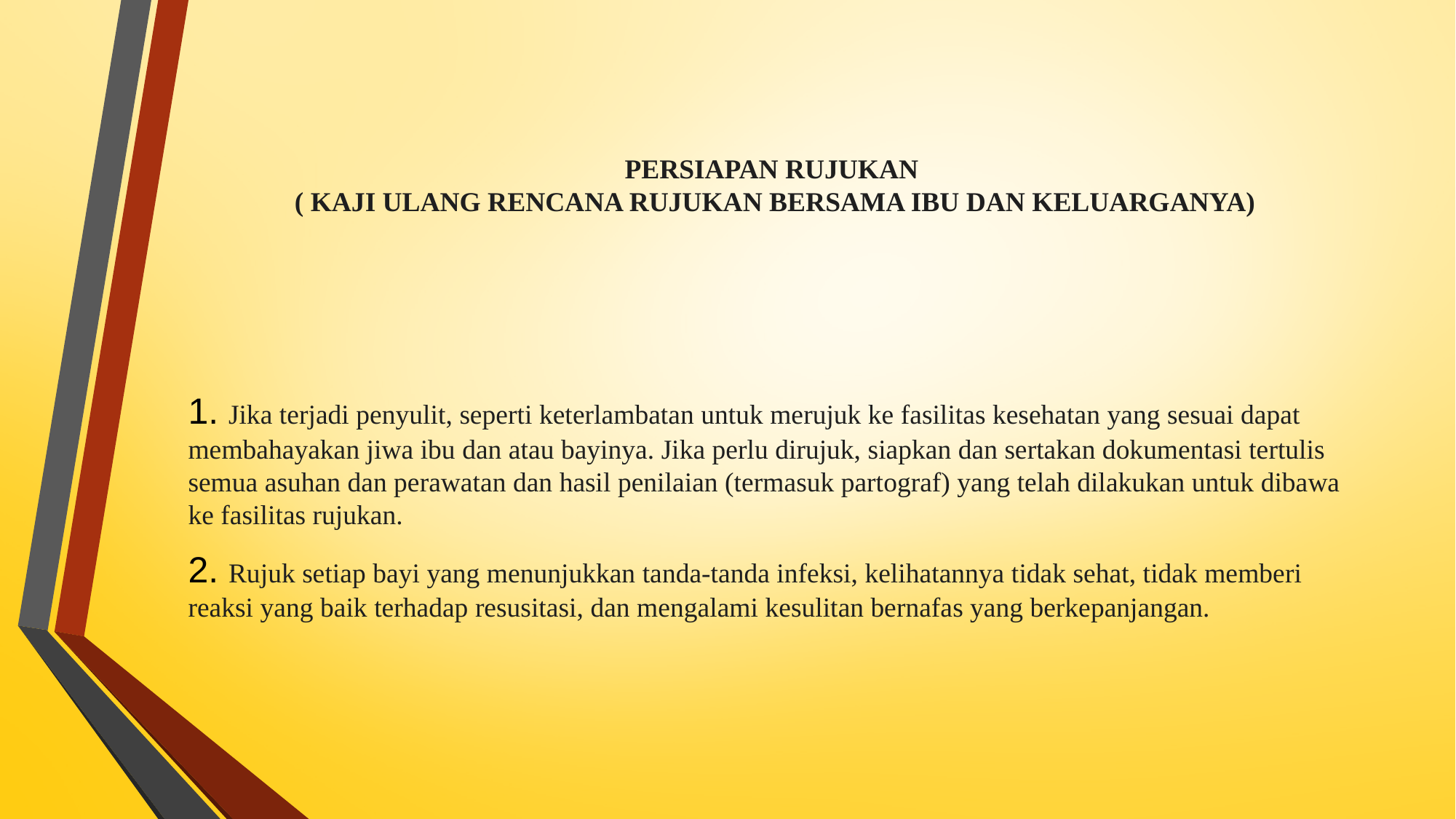

# PERSIAPAN RUJUKAN ( KAJI ULANG RENCANA RUJUKAN BERSAMA IBU DAN KELUARGANYA)
1. Jika terjadi penyulit, seperti keterlambatan untuk merujuk ke fasilitas kesehatan yang sesuai dapat membahayakan jiwa ibu dan atau bayinya. Jika perlu dirujuk, siapkan dan sertakan dokumentasi tertulis semua asuhan dan perawatan dan hasil penilaian (termasuk partograf) yang telah dilakukan untuk dibawa ke fasilitas rujukan.
2. Rujuk setiap bayi yang menunjukkan tanda-tanda infeksi, kelihatannya tidak sehat, tidak memberi reaksi yang baik terhadap resusitasi, dan mengalami kesulitan bernafas yang berkepanjangan.